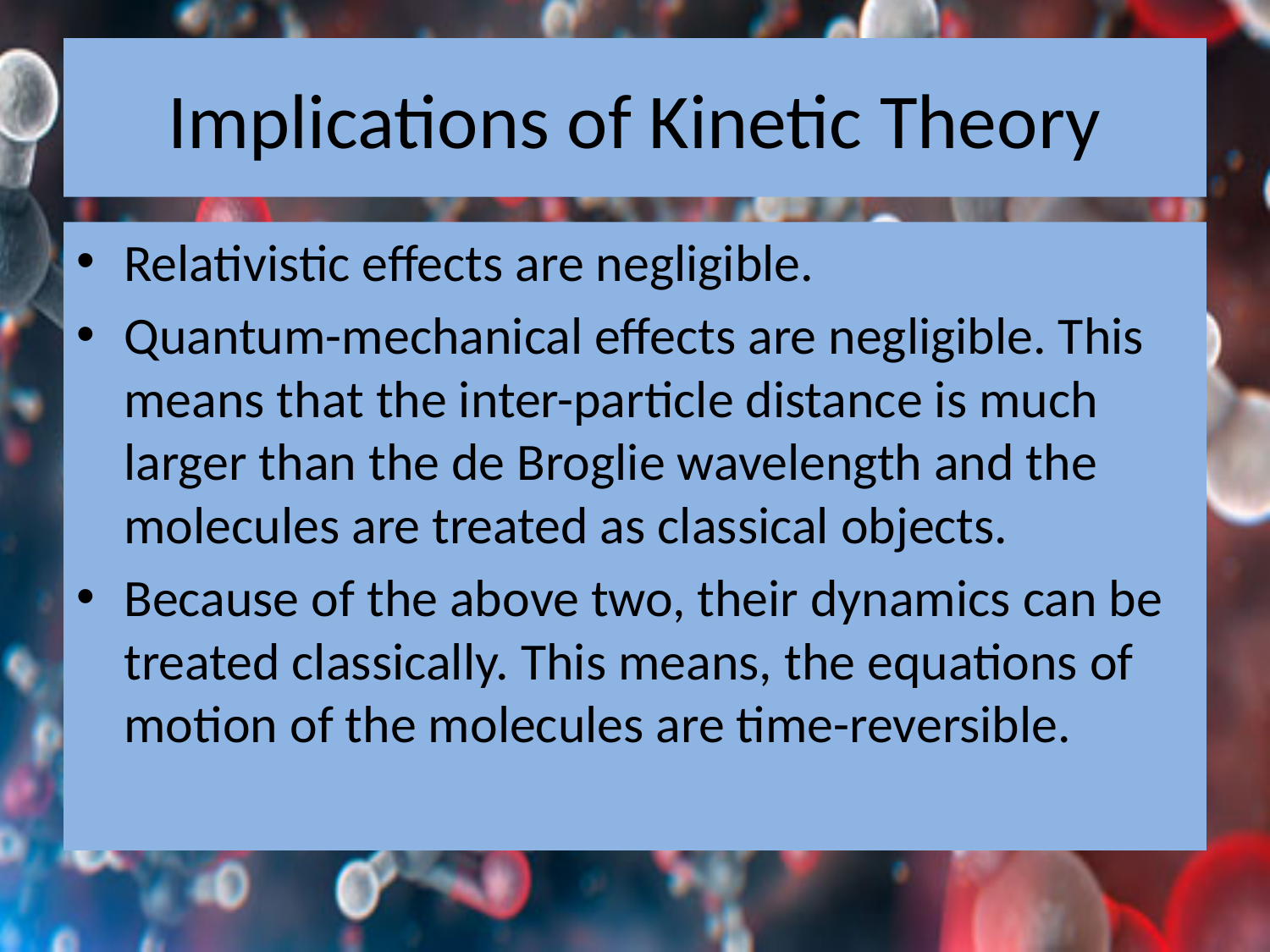

# Implications of Kinetic Theory
Relativistic effects are negligible.
Quantum-mechanical effects are negligible. This means that the inter-particle distance is much larger than the de Broglie wavelength and the molecules are treated as classical objects.
Because of the above two, their dynamics can be treated classically. This means, the equations of motion of the molecules are time-reversible.